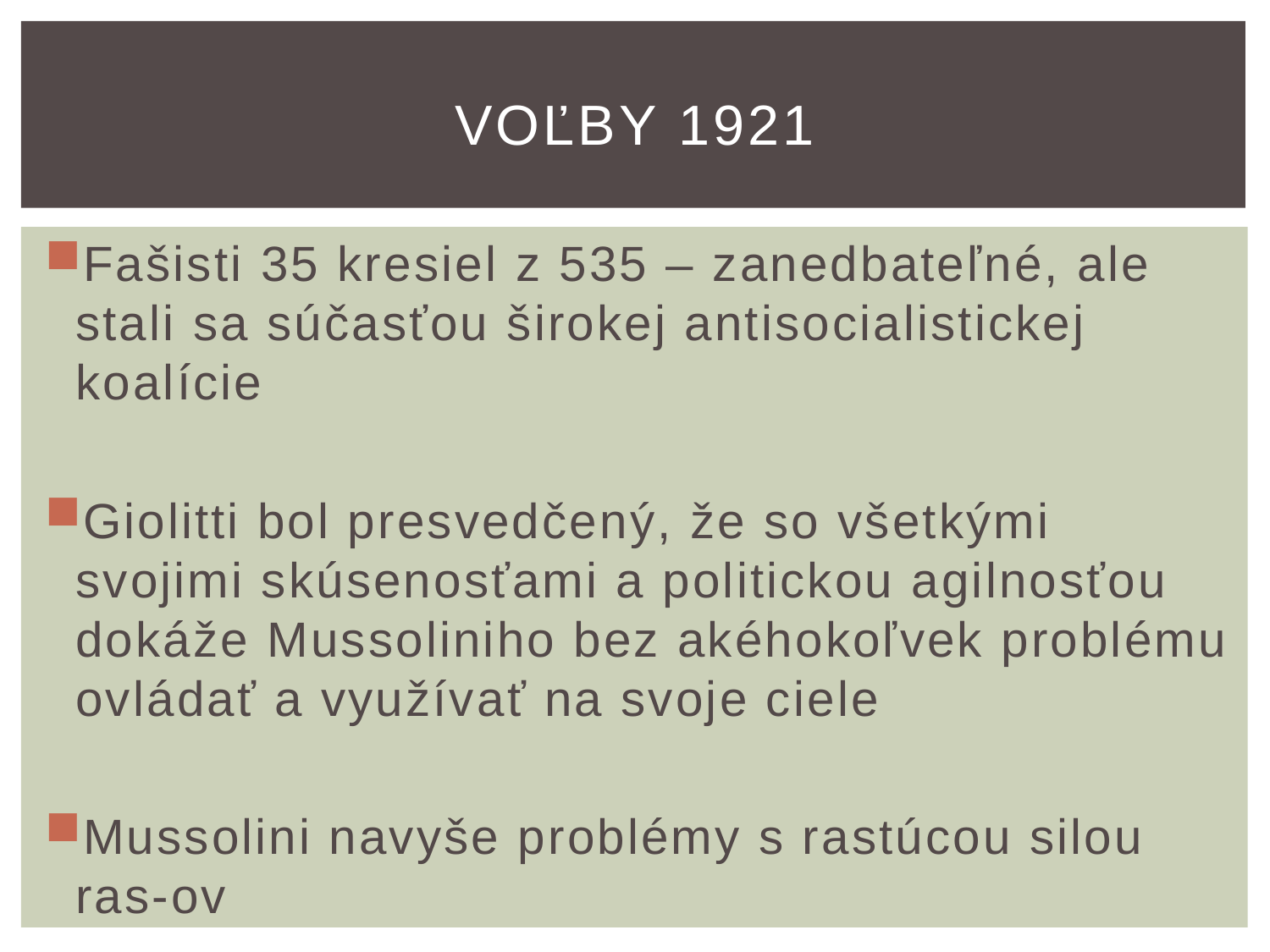

# Voľby 1921
Fašisti 35 kresiel z 535 – zanedbateľné, ale stali sa súčasťou širokej antisocialistickej koalície

Giolitti bol presvedčený, že so všetkými svojimi skúsenosťami a politickou agilnosťou dokáže Mussoliniho bez akéhokoľvek problému ovládať a využívať na svoje ciele

Mussolini navyše problémy s rastúcou silou ras-ov